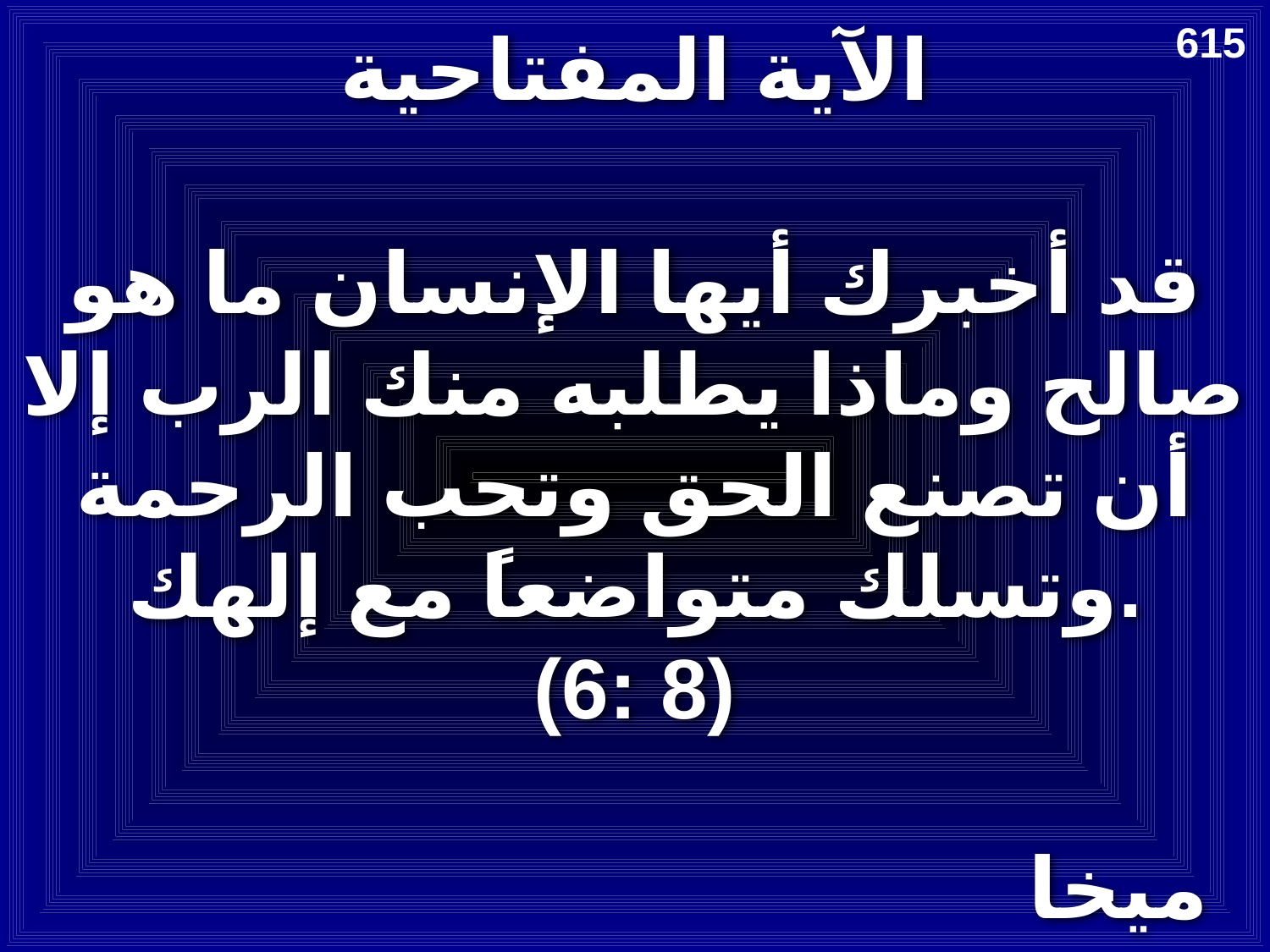

# الآية المفتاحية
615

قد أخبرك أيها الإنسان ما هو صالح وماذا يطلبه منك الرب إلا أن تصنع الحق وتحب الرحمة وتسلك متواضعاً مع إلهك.
(6: 8)
ميخا